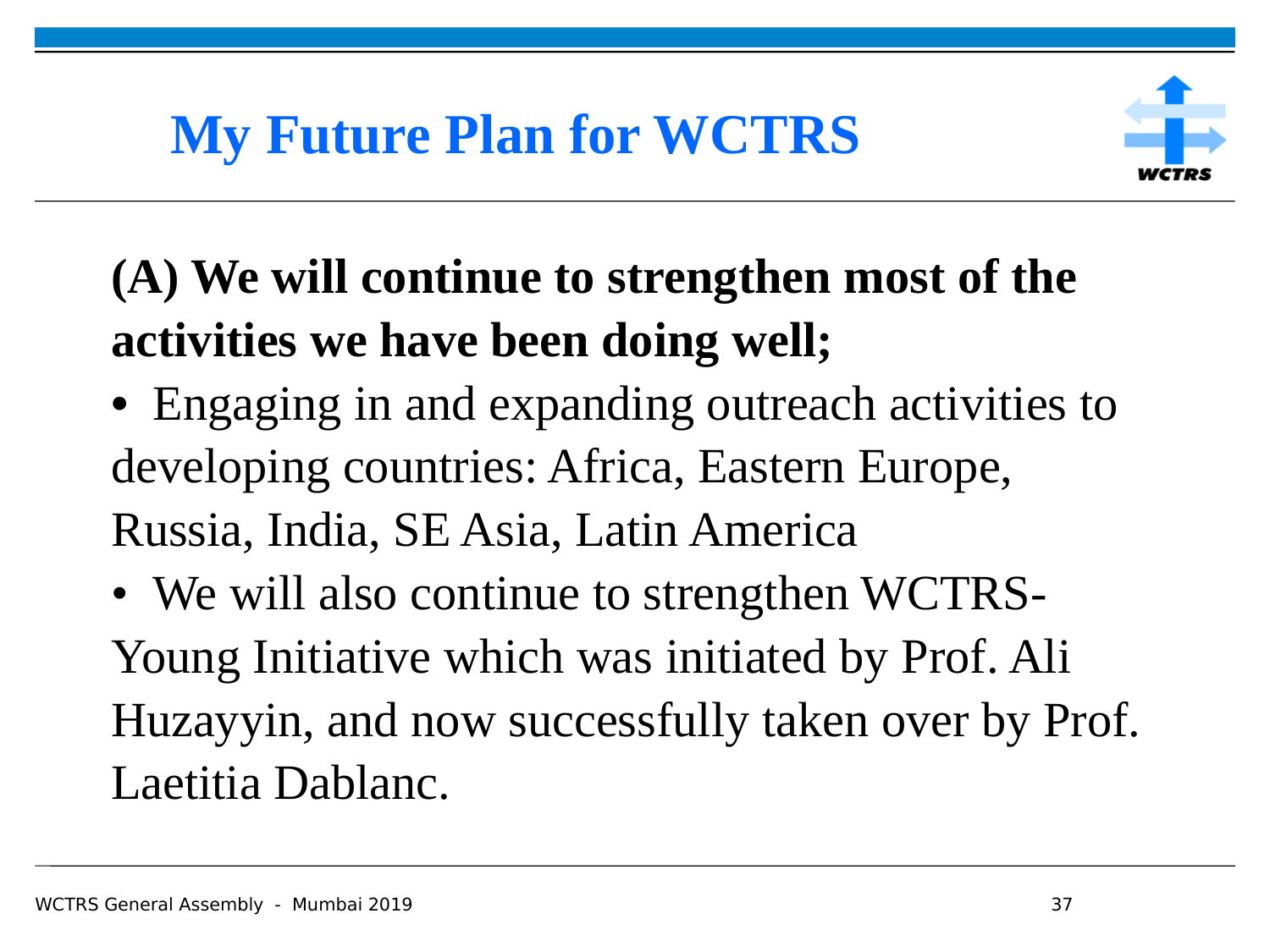

My Future Plan for WCTRS
(A) We will continue to strengthen most of the activities we have been doing well;
•  Engaging in and expanding outreach activities to developing countries: Africa, Eastern Europe, Russia, India, SE Asia, Latin America
•  We will also continue to strengthen WCTRS-Young Initiative which was initiated by Prof. Ali Huzayyin, and now successfully taken over by Prof. Laetitia Dablanc.
WCTRS General Assembly  -  Mumbai 2019						37